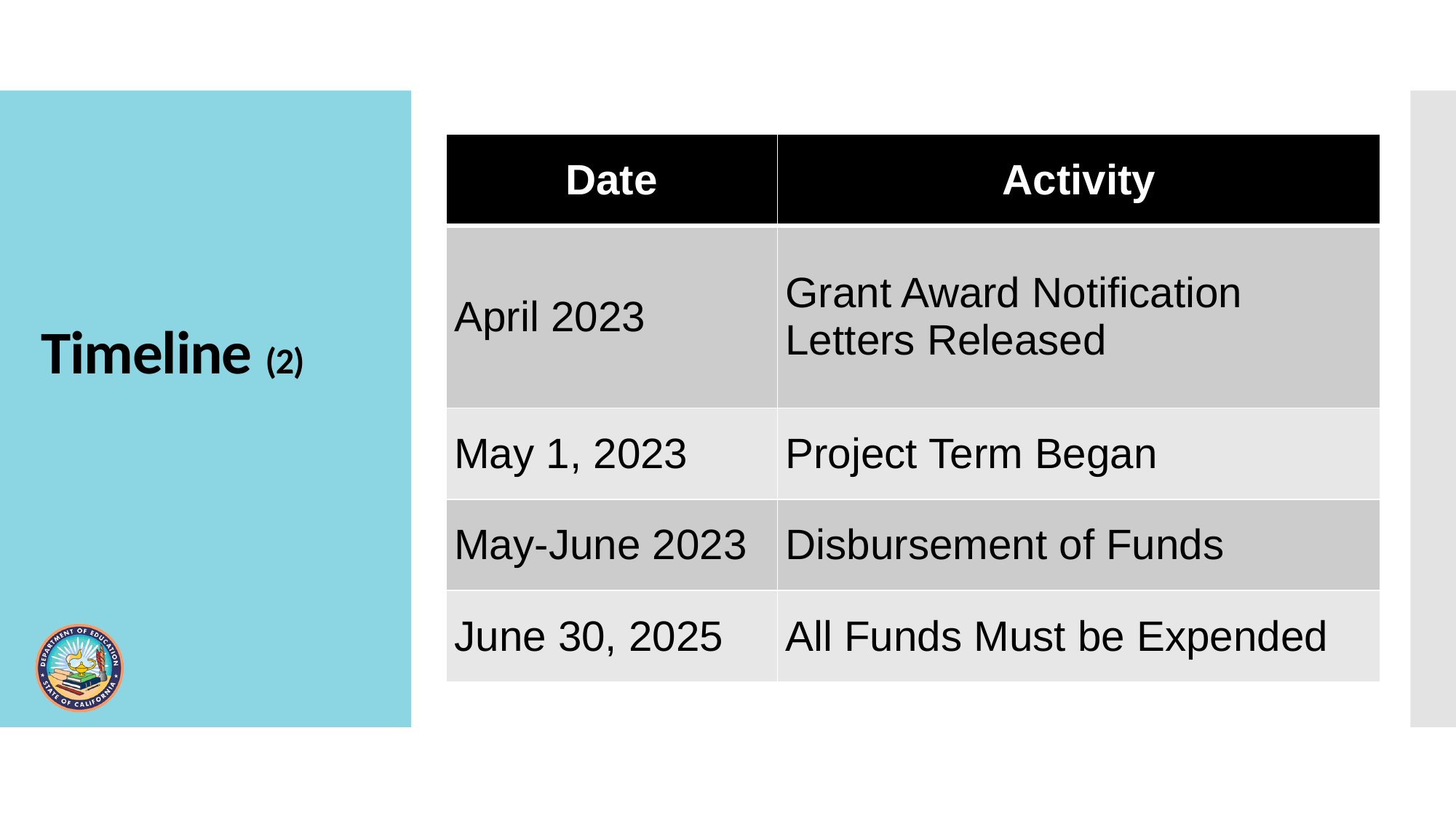

# Timeline (2)
| Date | Activity |
| --- | --- |
| April 2023 | Grant Award Notification Letters Released |
| May 1, 2023 | Project Term Began |
| May-June 2023 | Disbursement of Funds |
| June 30, 2025 | All Funds Must be Expended |